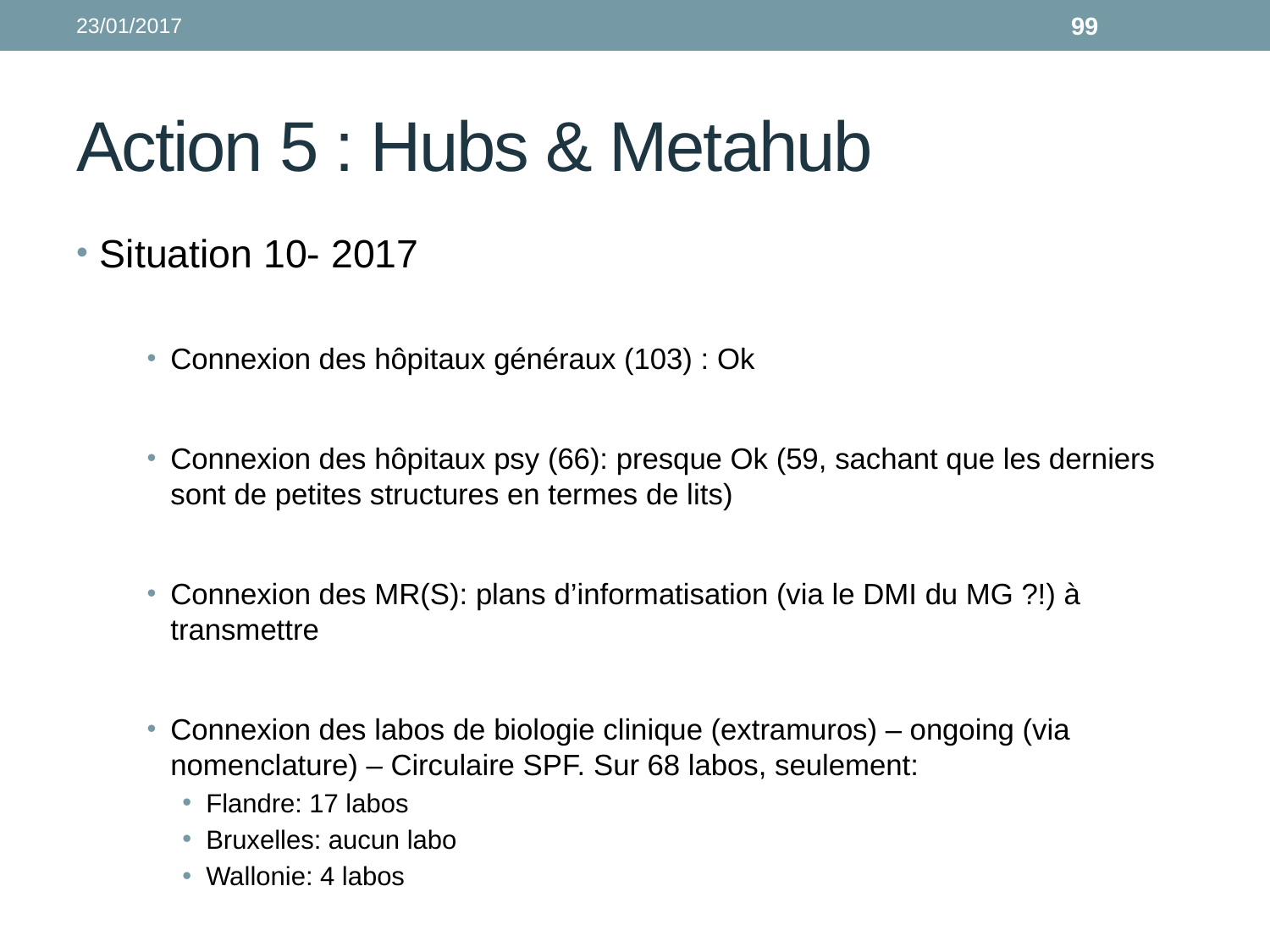

23/01/2017
99
# Action 5 : Hubs & Metahub
Situation 10- 2017

Connexion des hôpitaux généraux (103) : Ok

Connexion des hôpitaux psy (66): presque Ok (59, sachant que les derniers sont de petites structures en termes de lits)

Connexion des MR(S): plans d’informatisation (via le DMI du MG ?!) à transmettre

Connexion des labos de biologie clinique (extramuros) – ongoing (via nomenclature) – Circulaire SPF. Sur 68 labos, seulement:
Flandre: 17 labos
Bruxelles: aucun labo
Wallonie: 4 labos